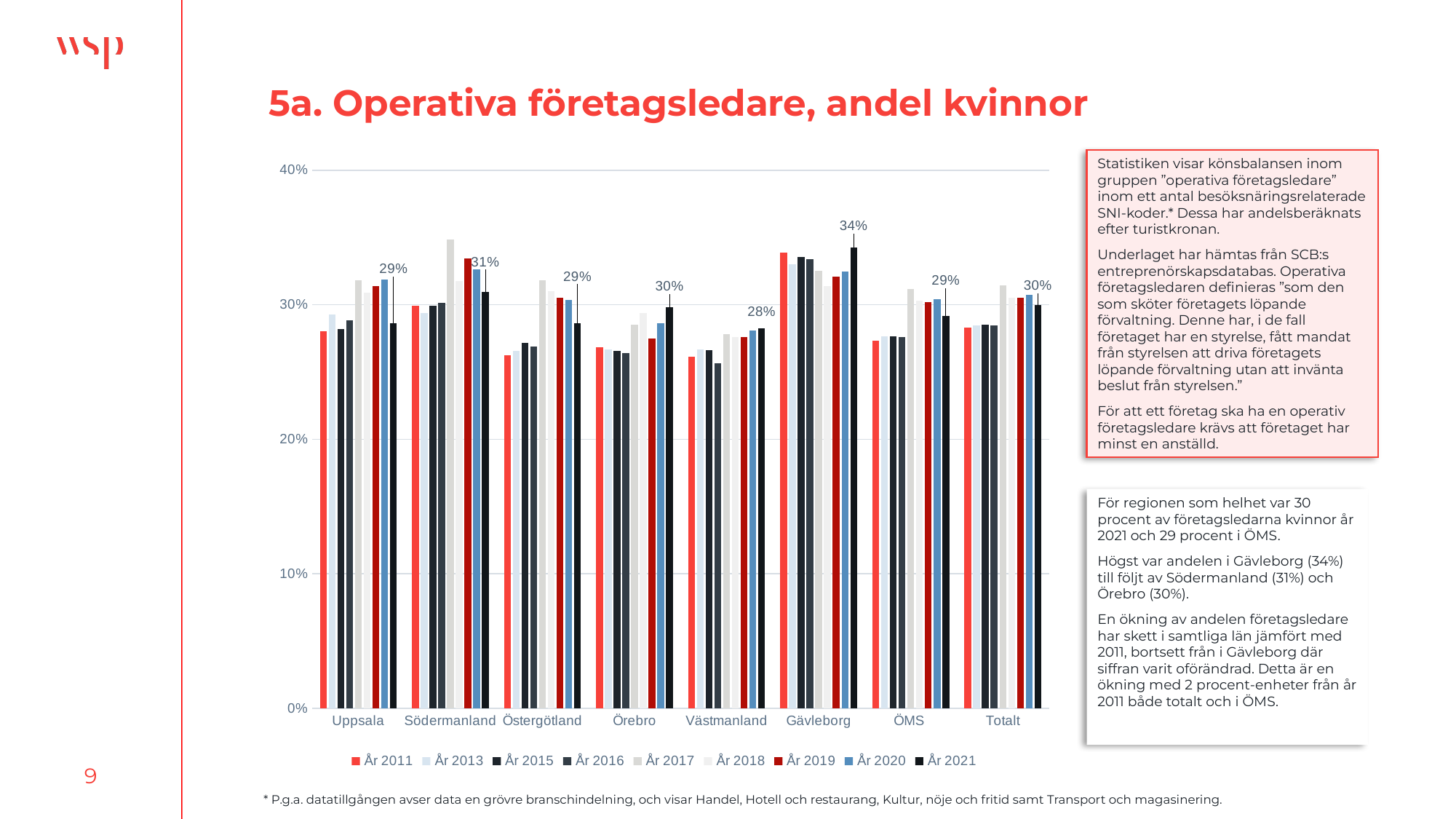

# 5a. Operativa företagsledare, andel kvinnor

### Chart

| Category | År 2011 | År 2013 | År 2015 | År 2016 | År 2017 | År 2018 | År 2019 | År 2020 | År 2021 |
|---|---|---|---|---|---|---|---|---|---|
| Uppsala | 0.28016252261008073 | 0.292957928802589 | 0.28170757125736023 | 0.2883268274423828 | 0.31829866791306377 | 0.30922033330541826 | 0.31403336604514226 | 0.3187213094950471 | 0.28630180322682697 |
| Södermanland | 0.2990859061654696 | 0.2936781264973646 | 0.2993007417294887 | 0.3015916997629383 | 0.34858197173454053 | 0.31782303259925804 | 0.33451337485565 | 0.32651869158878505 | 0.3097165991902834 |
| Östergötland | 0.26257204148007557 | 0.2656295976616906 | 0.27149537728572964 | 0.26867734086334827 | 0.31824117846788724 | 0.3102883701278124 | 0.30540976254257624 | 0.3033961069018442 | 0.28618925831202047 |
| Örebro | 0.26845196353436185 | 0.2669509534468591 | 0.2659271776651212 | 0.26425359380759306 | 0.28491694605303264 | 0.29370482273300946 | 0.27463356476611256 | 0.28597182700295165 | 0.29788101059494704 |
| Västmanland | 0.2610939291795531 | 0.2666966261061947 | 0.26595781466113416 | 0.2564516129032258 | 0.2778545497130812 | 0.27606757283333716 | 0.2759800276213747 | 0.2806513409961686 | 0.2825070159027128 |
| Gävleborg | 0.33873413803775926 | 0.32990512511917974 | 0.3353705478483559 | 0.33357671185041743 | 0.3251041650411199 | 0.3136707143779874 | 0.3207234767251167 | 0.3249013986346285 | 0.3427547770700637 |
| ÖMS  | 0.2734300415518906 | 0.2766845605320086 | 0.2766303865963455 | 0.27590583001613184 | 0.31164422116210017 | 0.30304781625171073 | 0.302033645446872 | 0.30401149044594344 | 0.29179933488997384 |
| Totalt | 0.2832396144002492 | 0.2844512772319911 | 0.28520853696030246 | 0.28442969079904284 | 0.31412043350319385 | 0.3049603739904525 | 0.3052450186141532 | 0.30759450339869926 | 0.2994893361369781 |
Statistiken visar könsbalansen inom gruppen ”operativa företagsledare” inom ett antal besöksnäringsrelaterade SNI-koder.* Dessa har andelsberäknats efter turistkronan.
Underlaget har hämtas från SCB:s entreprenörskapsdatabas. Operativa företagsledaren definieras ”som den som sköter företagets löpande förvaltning. Denne har, i de fall företaget har en styrelse, fått mandat från styrelsen att driva företagets löpande förvaltning utan att invänta beslut från styrelsen.”
För att ett företag ska ha en operativ företagsledare krävs att företaget har minst en anställd.
För regionen som helhet var 30 procent av företagsledarna kvinnor år 2021 och 29 procent i ÖMS.
Högst var andelen i Gävleborg (34%) till följt av Södermanland (31%) och Örebro (30%).
En ökning av andelen företagsledare har skett i samtliga län jämfört med 2011, bortsett från i Gävleborg där siffran varit oförändrad. Detta är en ökning med 2 procent-enheter från år 2011 både totalt och i ÖMS.
* P.g.a. datatillgången avser data en grövre branschindelning, och visar Handel, Hotell och restaurang, Kultur, nöje och fritid samt Transport och magasinering.